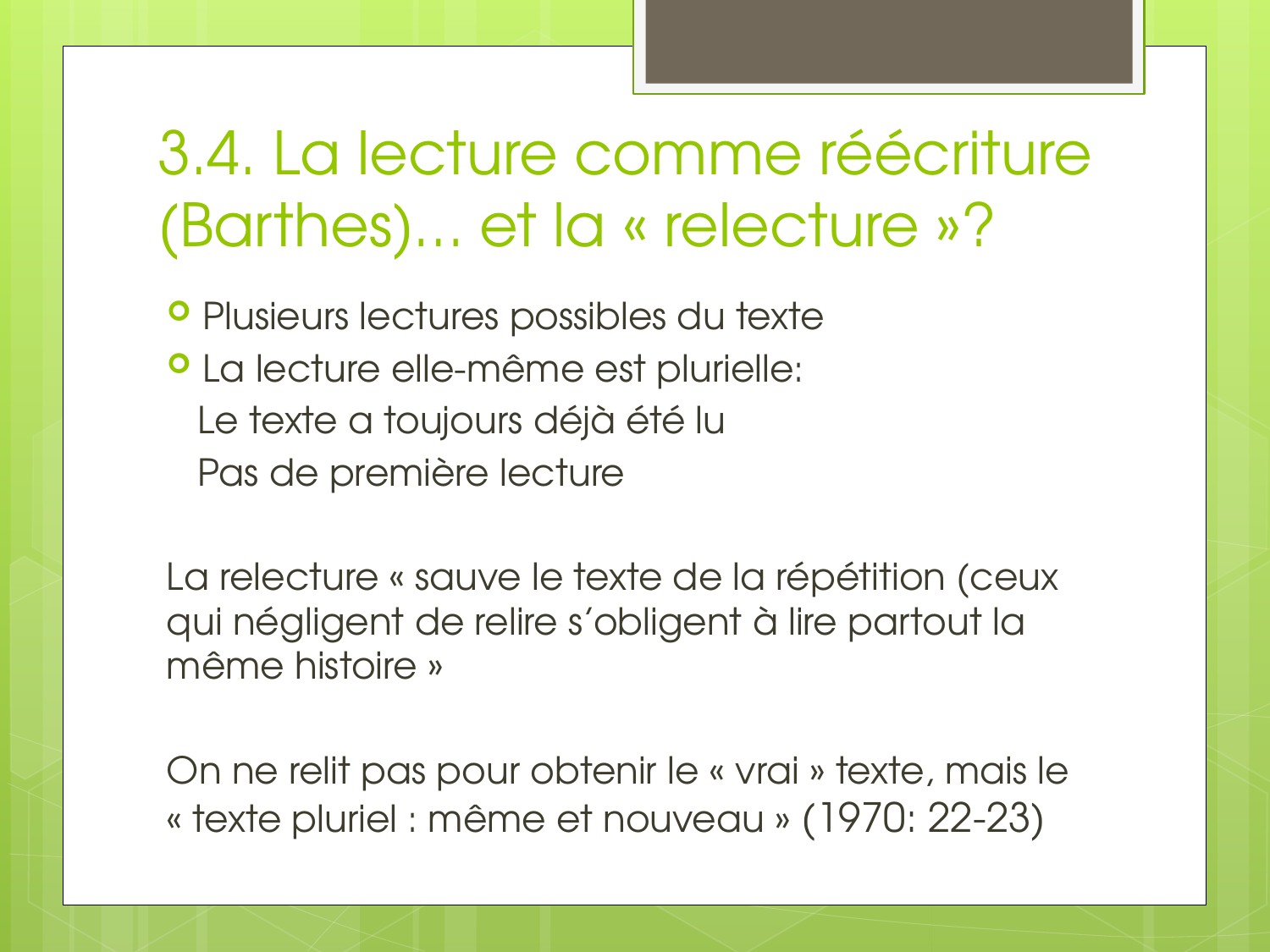

# 3.4. La lecture comme réécriture (Barthes)… et la « relecture »?
Plusieurs lectures possibles du texte
La lecture elle-même est plurielle:
   Le texte a toujours déjà été lu
   Pas de première lecture

La relecture « sauve le texte de la répétition (ceux qui négligent de relire s’obligent à lire partout la même histoire »

On ne relit pas pour obtenir le « vrai » texte, mais le « texte pluriel : même et nouveau » (1970: 22-23)